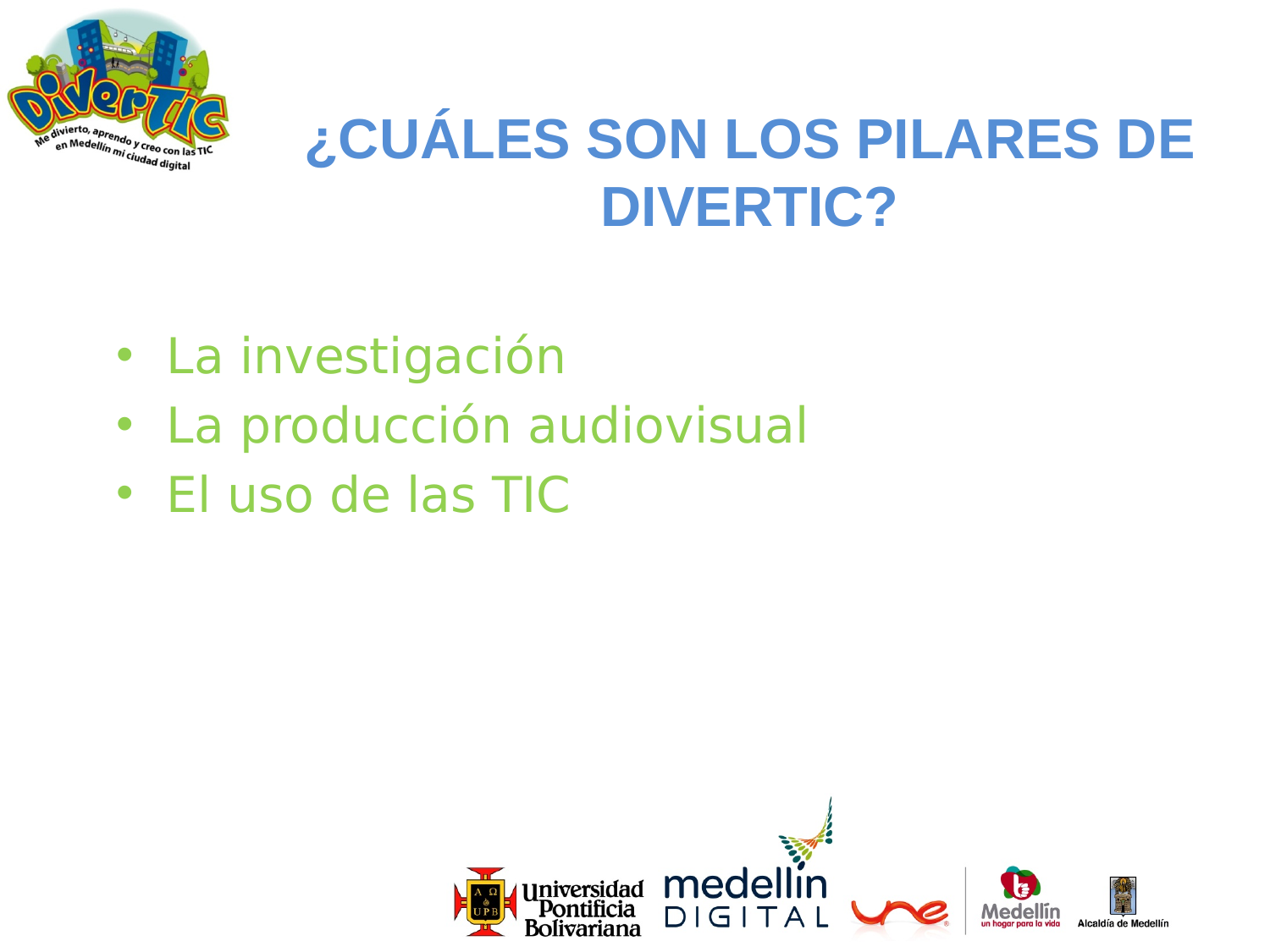

¿CUÁLES SON LOS PILARES DE DIVERTIC?

La investigación
La producción audiovisual
El uso de las TIC